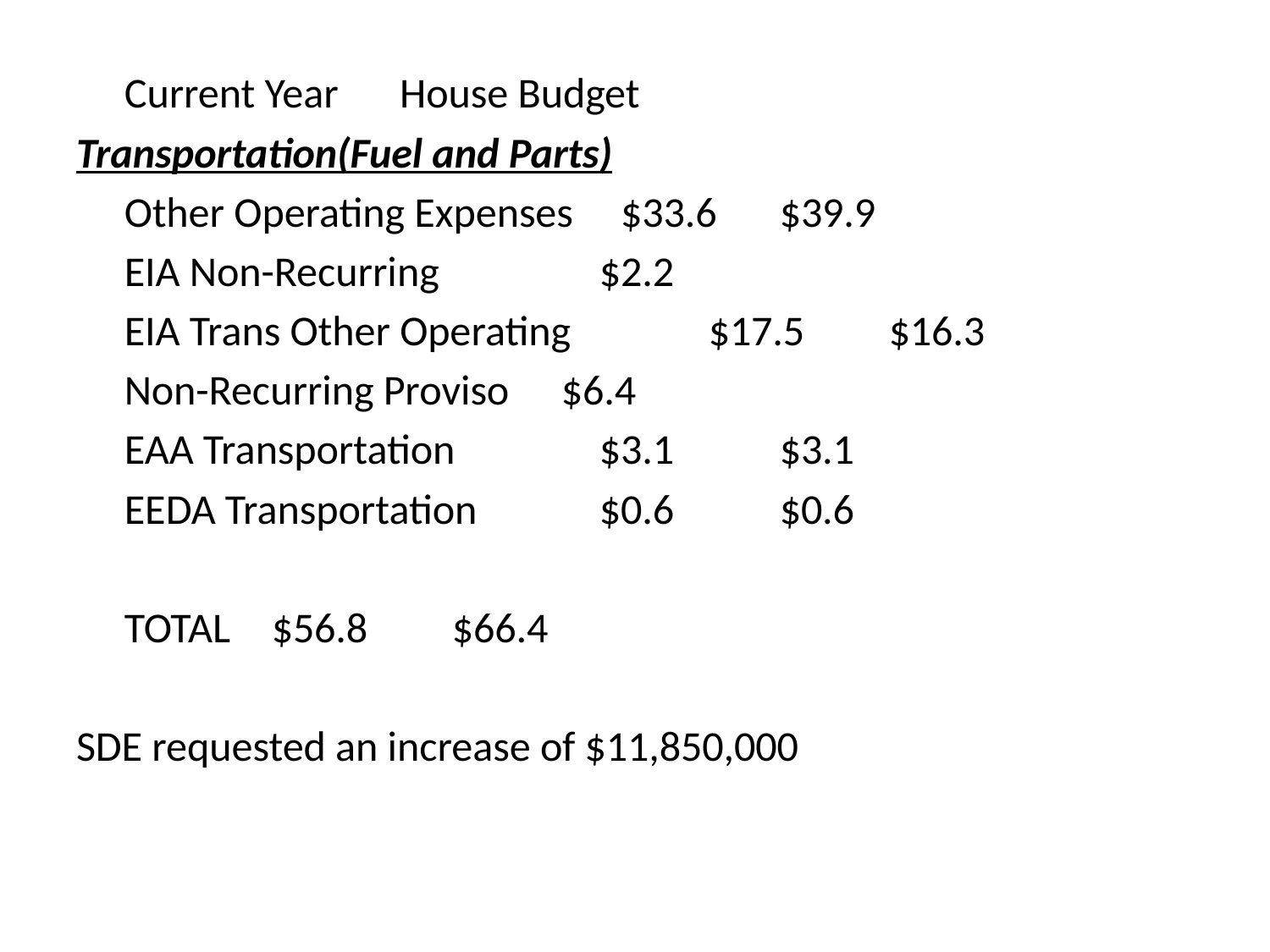

Current Year	      House Budget
Transportation(Fuel and Parts)
	Other Operating Expenses     $33.6		$39.9
	EIA Non-Recurring       	    $2.2
	EIA Trans Other Operating	    $17.5		$16.3
	Non-Recurring Proviso				$6.4
	EAA Transportation		    $3.1			$3.1
	EEDA Transportation	    $0.6			$0.6

	TOTAL			    $56.8		$66.4

SDE requested an increase of $11,850,000